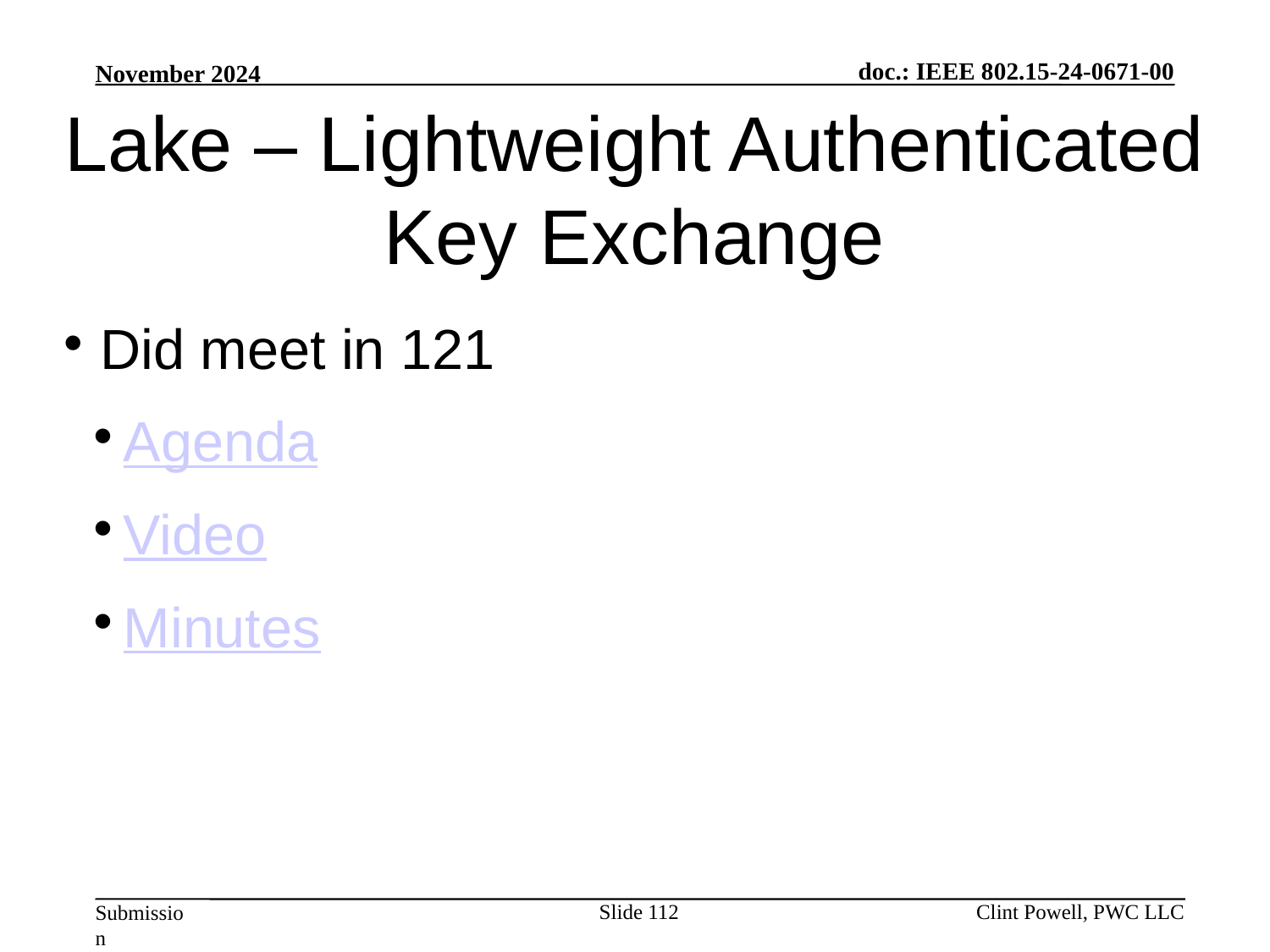

Lake – Lightweight Authenticated Key Exchange
Did meet in 121
Agenda
Video
Minutes
Slide 112